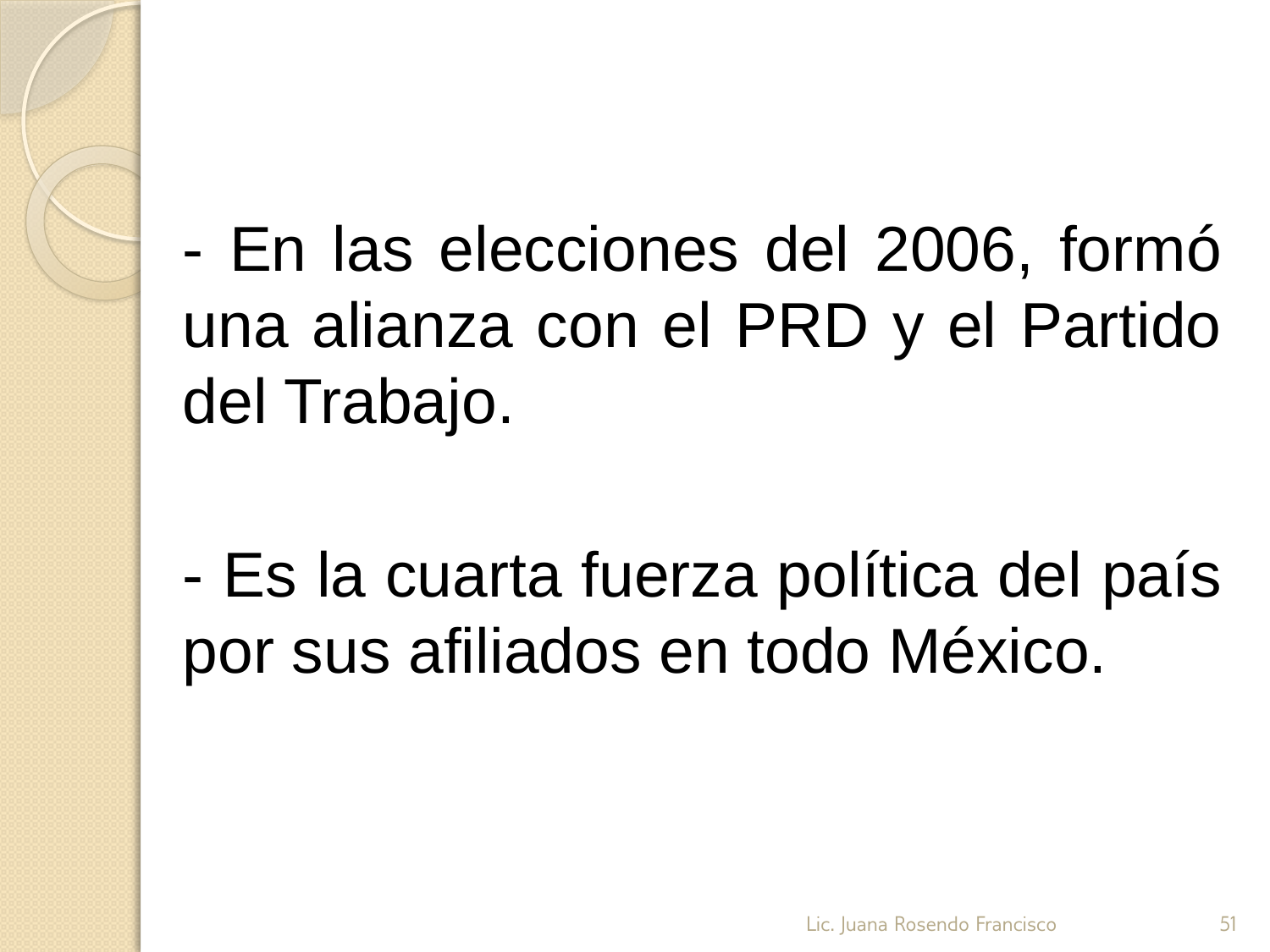

- En las elecciones del 2006, formó una alianza con el PRD y el Partido del Trabajo.

- Es la cuarta fuerza política del país por sus afiliados en todo México.

Lic. Juana Rosendo Francisco
51